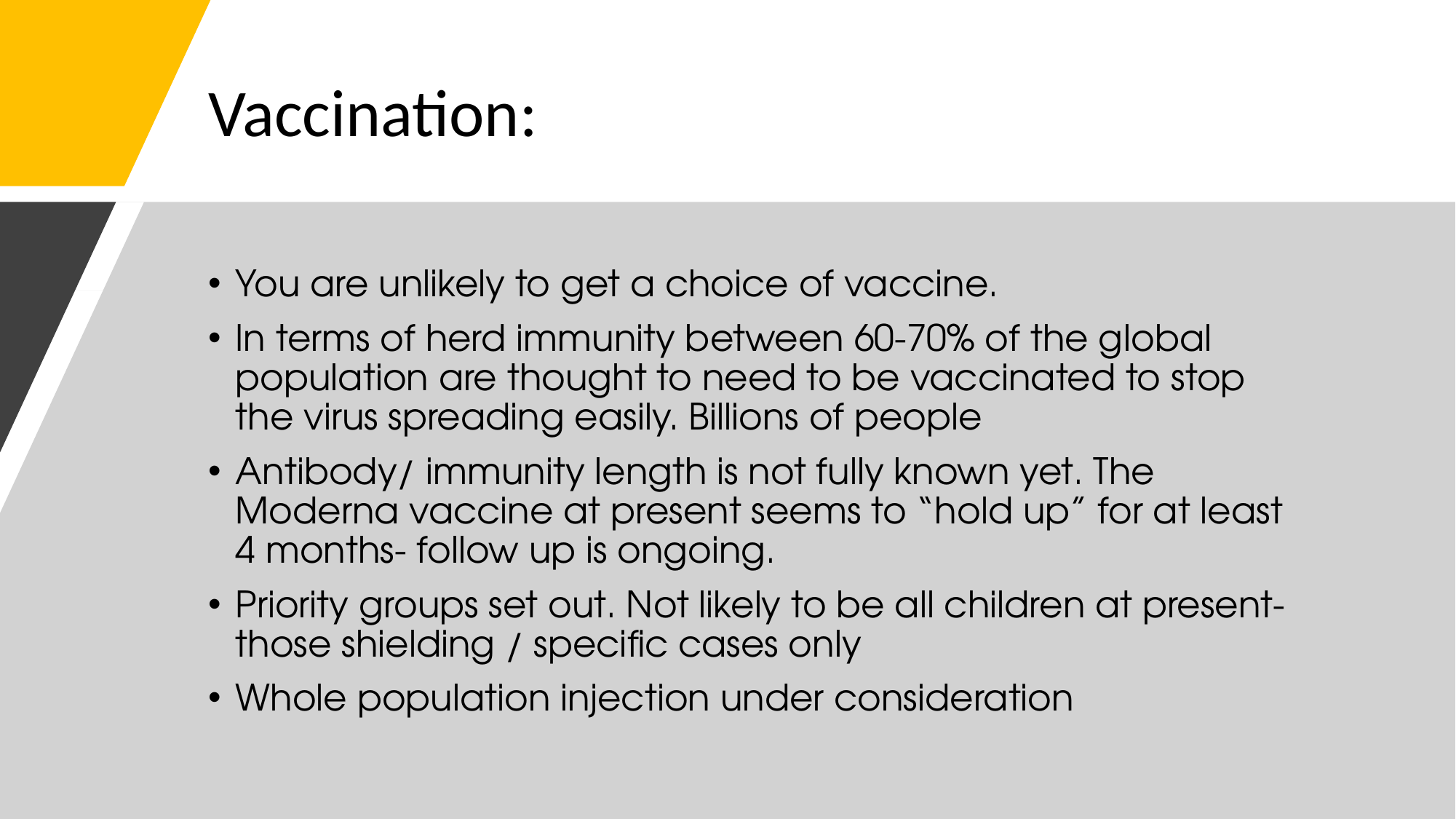

# Vaccination:

You are unlikely to get a choice of vaccine.
In terms of herd immunity between 60-70% of the global population are thought to need to be vaccinated to stop the virus spreading easily. Billions of people
Antibody/ immunity length is not fully known yet. The Moderna vaccine at present seems to “hold up” for at least 4 months- follow up is ongoing.
Priority groups set out. Not likely to be all children at present- those shielding / specific cases only
Whole population injection under consideration